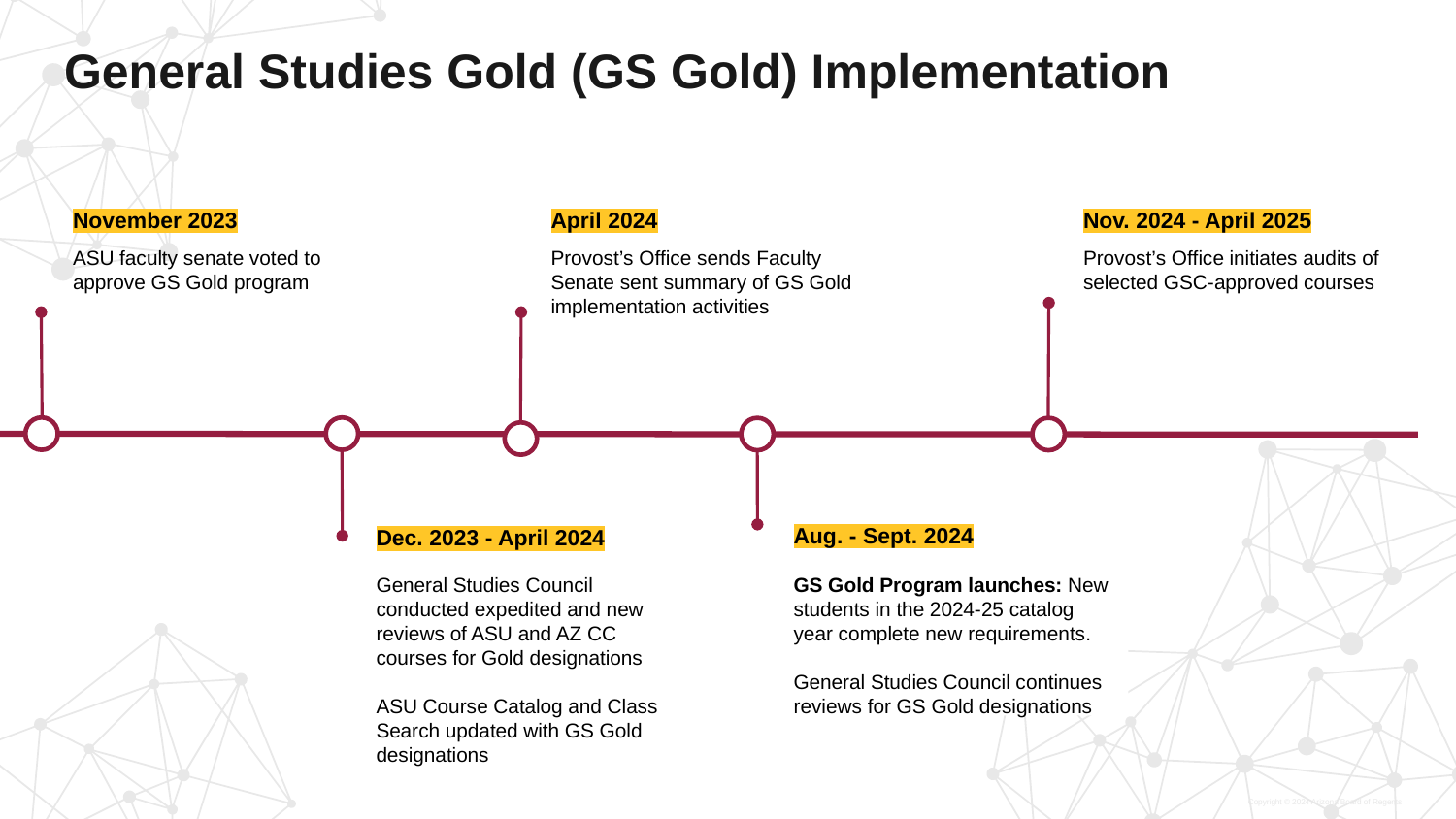

General Studies Gold (GS Gold) Implementation
November 2023
ASU faculty senate voted to approve GS Gold program

April 2024
Provost’s Office sends Faculty Senate sent summary of GS Gold implementation activities
Nov. 2024 - April 2025

Provost’s Office initiates audits of selected GSC-approved courses

Aug. - Sept. 2024

GS Gold Program launches: New students in the 2024-25 catalog year complete new requirements.

General Studies Council continues reviews for GS Gold designations

Dec. 2023 - April 2024

General Studies Council conducted expedited and new reviews of ASU and AZ CC courses for Gold designations

ASU Course Catalog and Class Search updated with GS Gold designations